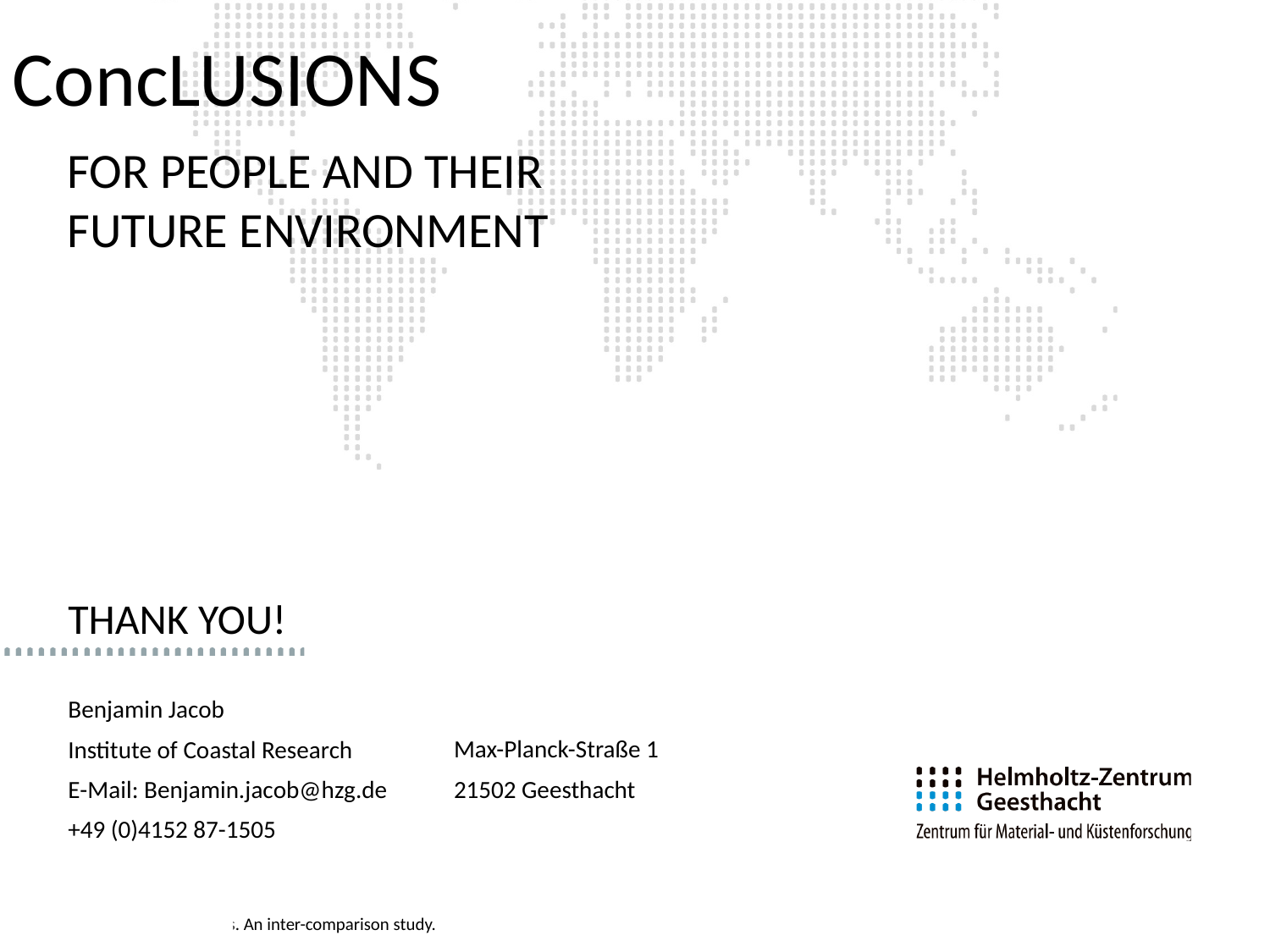

ConcLUSIONS
Benjamin Jacob
Max-Planck-Straße 1
Institute of Coastal Research
21502 Geesthacht
E-Mail: Benjamin.jacob@hzg.de
+49 (0)4152 87-1505